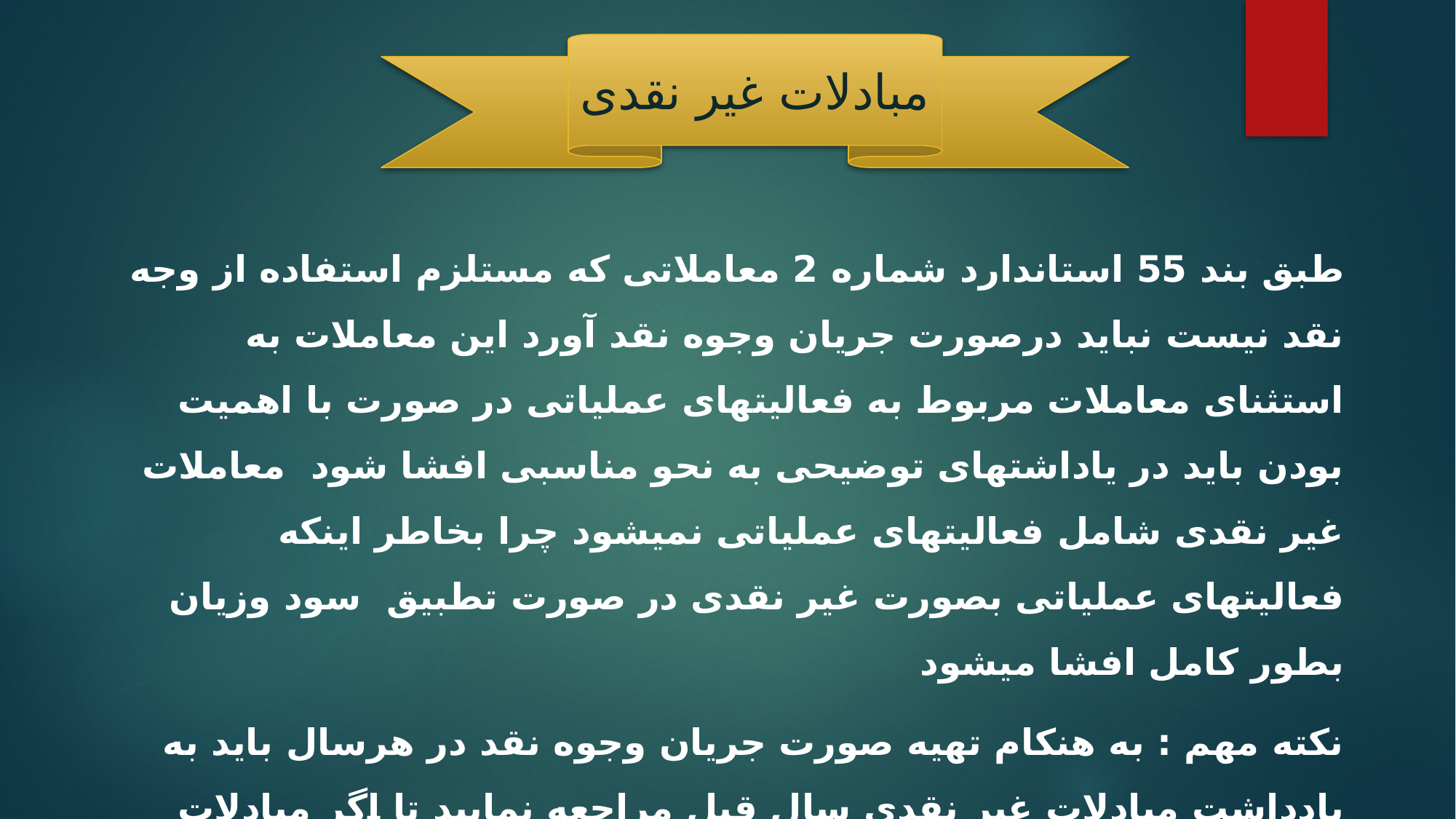

مبادلات غیر نقدی
#
طبق بند 55 استاندارد شماره 2 معاملاتی که مستلزم استفاده از وجه نقد نیست نباید درصورت جریان وجوه نقد آورد این معاملات به استثنای معاملات مربوط به فعالیتهای عملیاتی در صورت با اهمیت بودن باید در یاداشتهای توضیحی به نحو مناسبی افشا شود  معاملات غیر نقدی شامل فعالیتهای عملیاتی نمیشود چرا بخاطر اینکه فعالیتهای عملیاتی بصورت غیر نقدی در صورت تطبیق  سود وزیان بطور کامل افشا میشود
نکته مهم : به هنکام تهیه صورت جریان وجوه نقد در هرسال باید به یادداشت مبادلات غیر نقدی سال قبل مراجعه نمایید تا اگر مبادلات غیر نقدی داریم که اثر آن درسالجاری بجا میگذارد در صورت جریان وجوه نقد بیاوریم